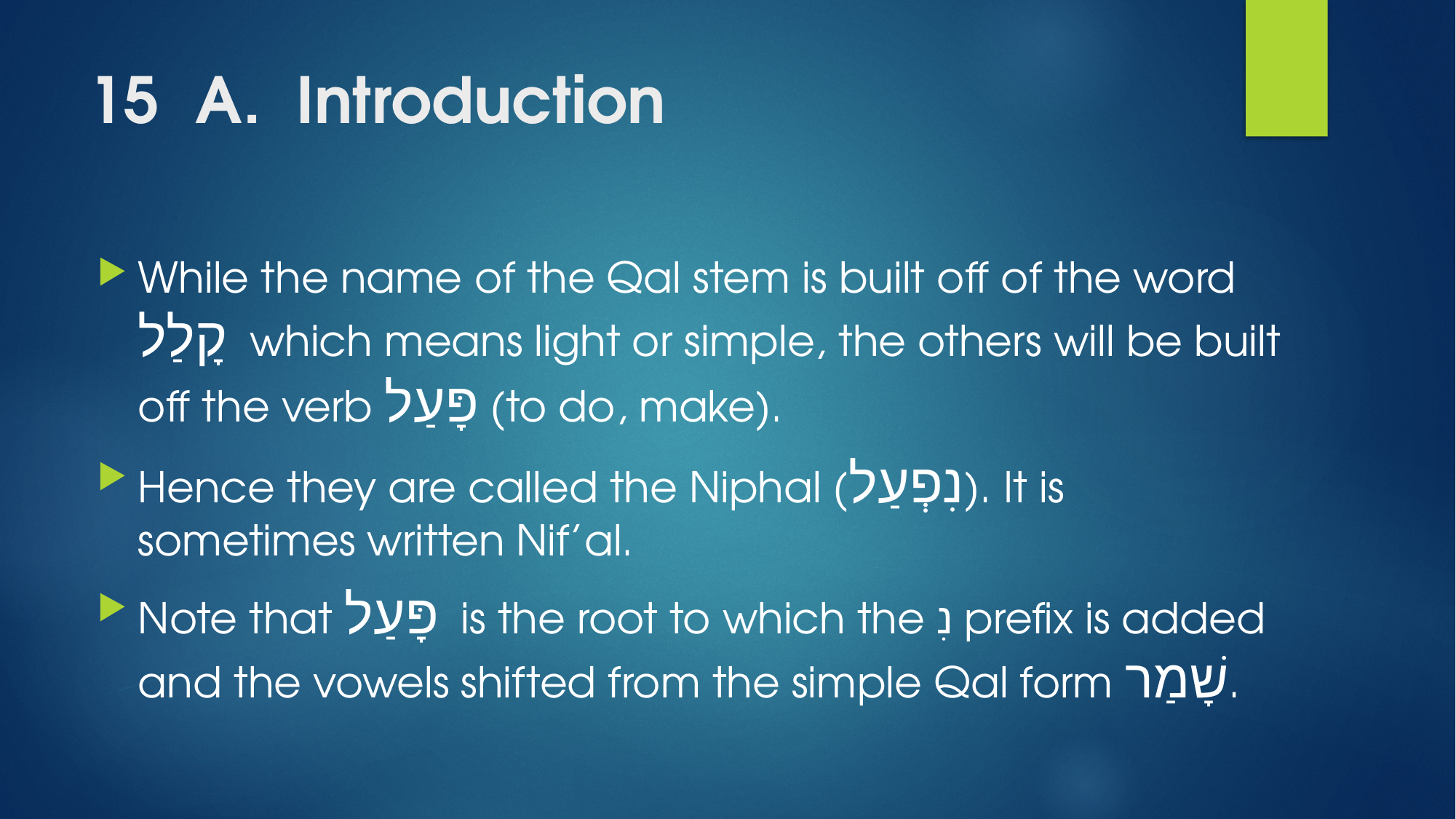

# 15  A.  Introduction
While the name of the Qal stem is built off of the word קָלַל  which means light or simple, the others will be built off the verb פָּעַל (to do, make).
Hence they are called the Niphal (נִפְעַל). It is sometimes written Nif’al.
Note that פָּעַל  is the root to which the נִ prefix is added and the vowels shifted from the simple Qal form שָׁמַר.